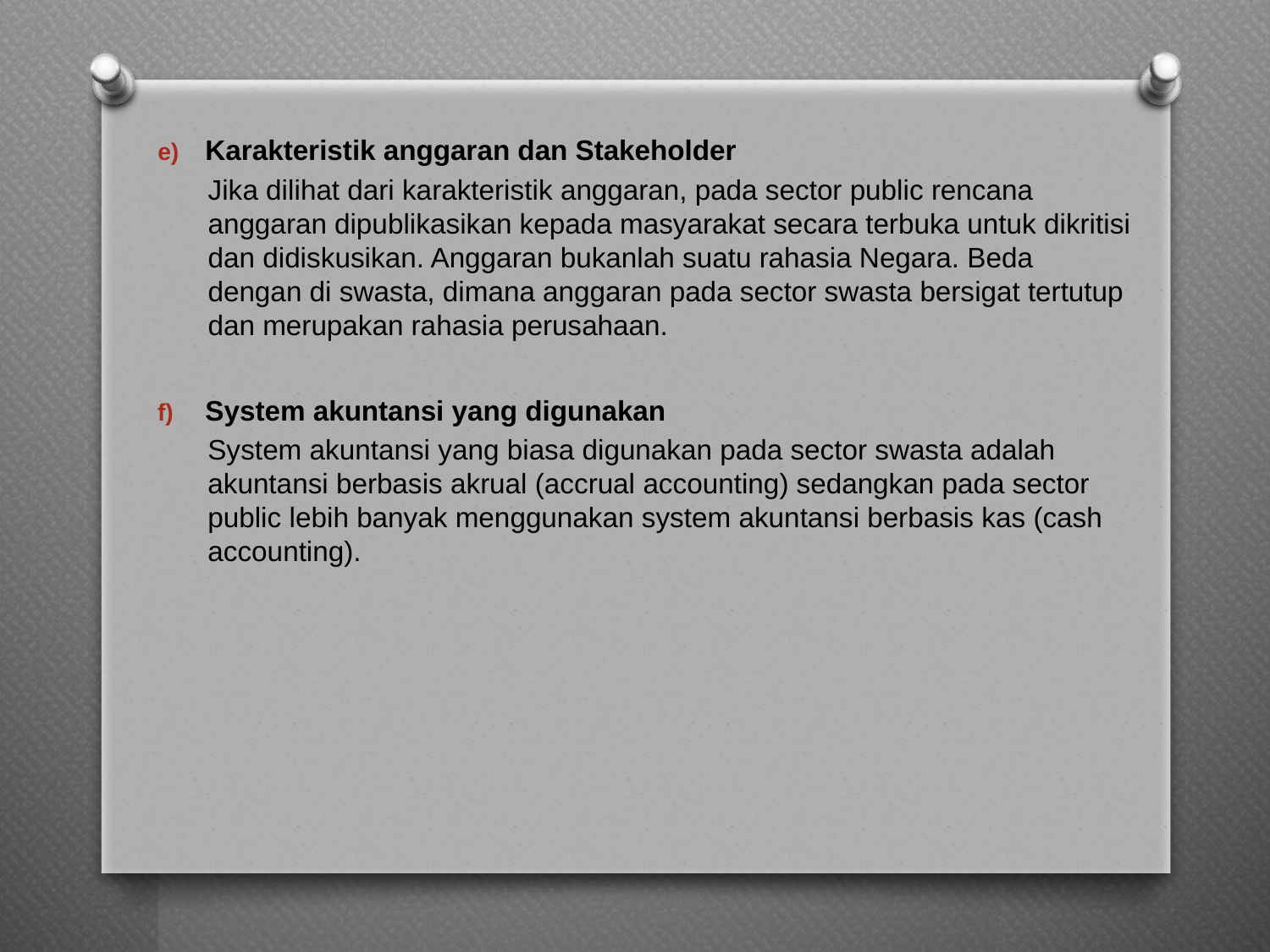

Karakteristik anggaran dan Stakeholder
Jika dilihat dari karakteristik anggaran, pada sector public rencana anggaran dipublikasikan kepada masyarakat secara terbuka untuk dikritisi dan didiskusikan. Anggaran bukanlah suatu rahasia Negara. Beda dengan di swasta, dimana anggaran pada sector swasta bersigat tertutup dan merupakan rahasia perusahaan.
System akuntansi yang digunakan
System akuntansi yang biasa digunakan pada sector swasta adalah akuntansi berbasis akrual (accrual accounting) sedangkan pada sector public lebih banyak menggunakan system akuntansi berbasis kas (cash accounting).